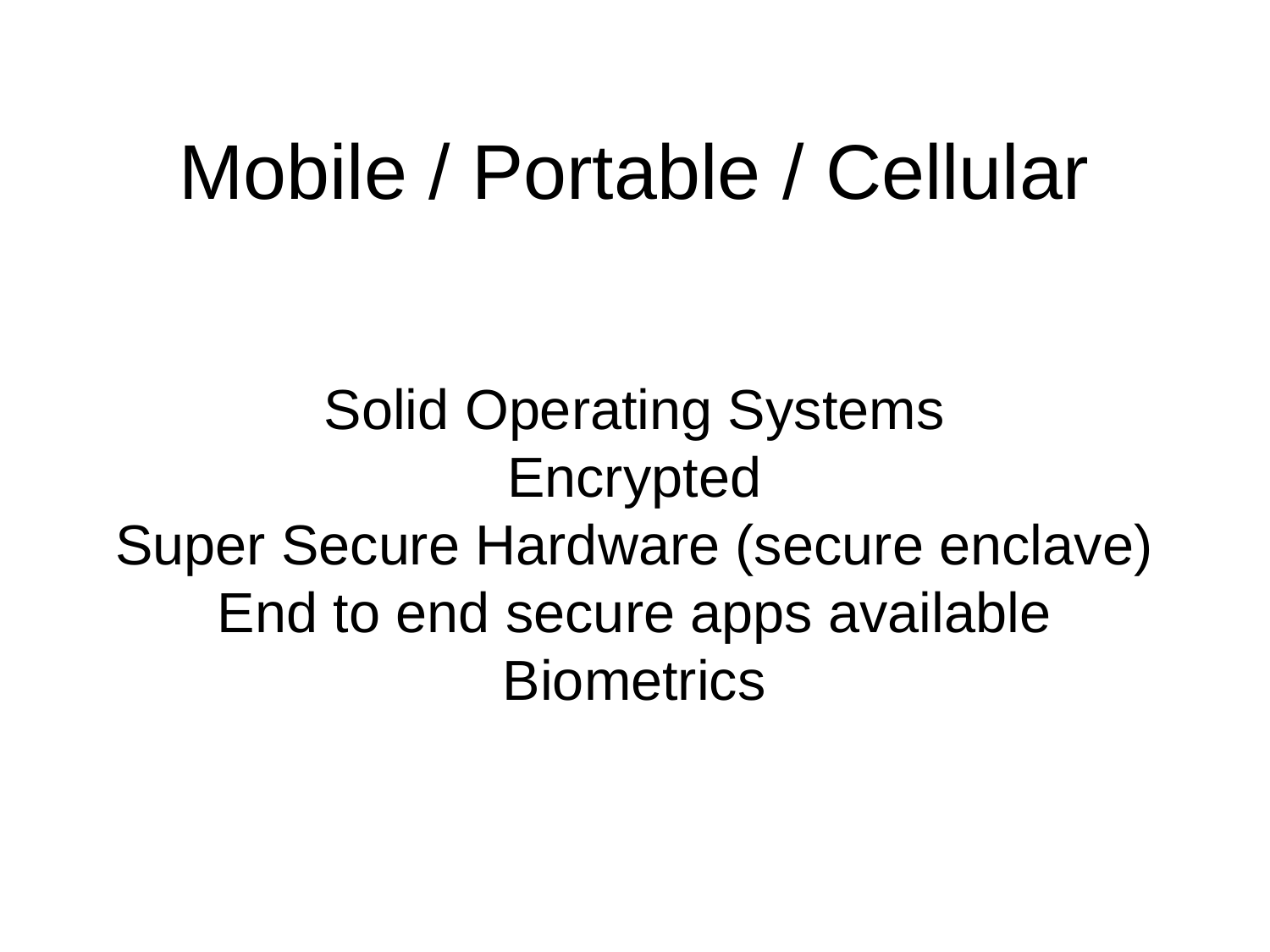

Mobile / Portable / Cellular

Solid Operating Systems
Encrypted
Super Secure Hardware (secure enclave)
End to end secure apps available
Biometrics